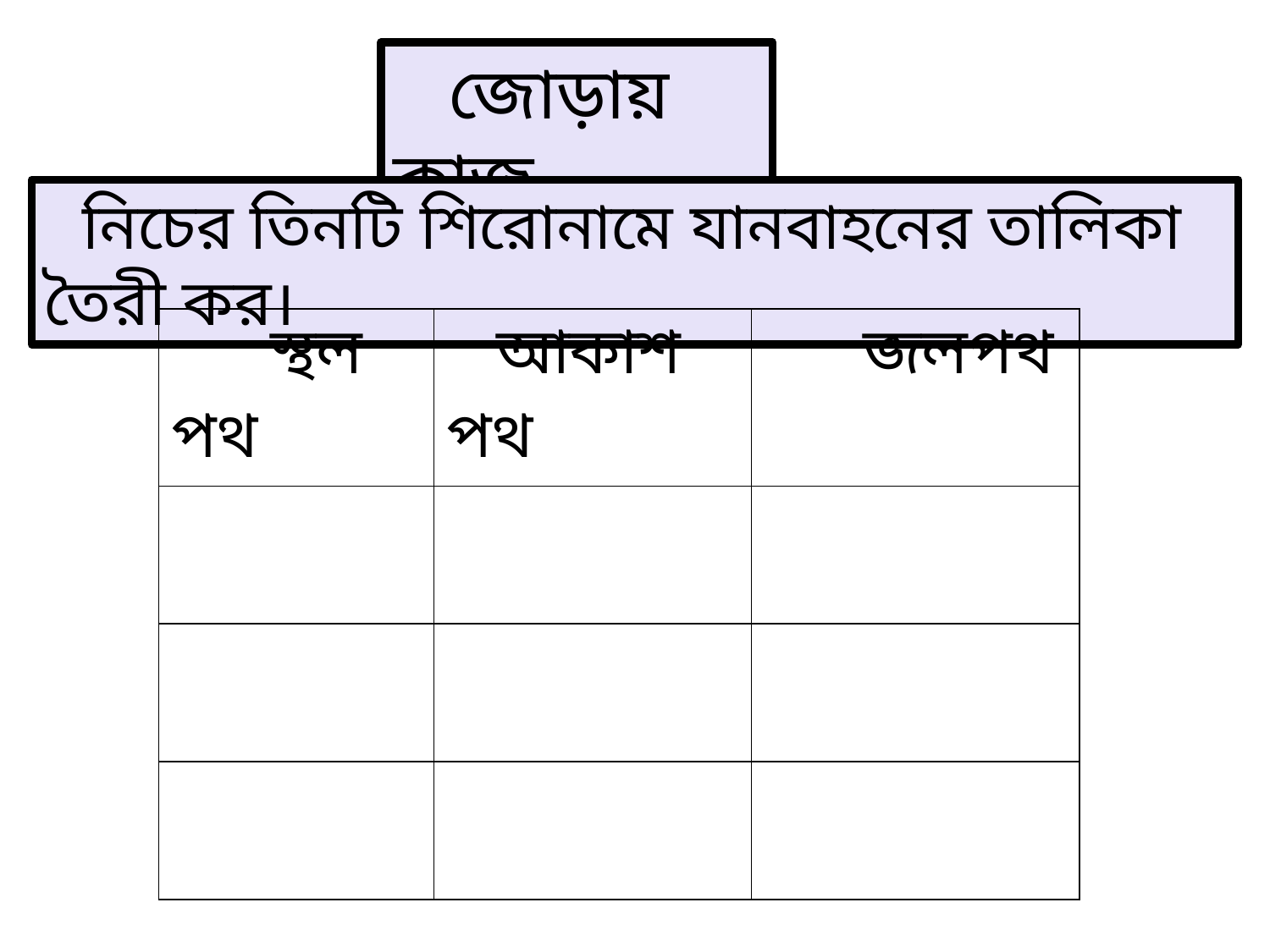

জোড়ায় কাজ
   নিচের তিনটি শিরোনামে যানবাহনের তালিকা তৈরী কর।
| স্থল পথ | আকাশ পথ | জলপথ |  |
| --- | --- | --- | --- |
|  |  |  |  |
|  |  |  |  |
|  |  |  |  |